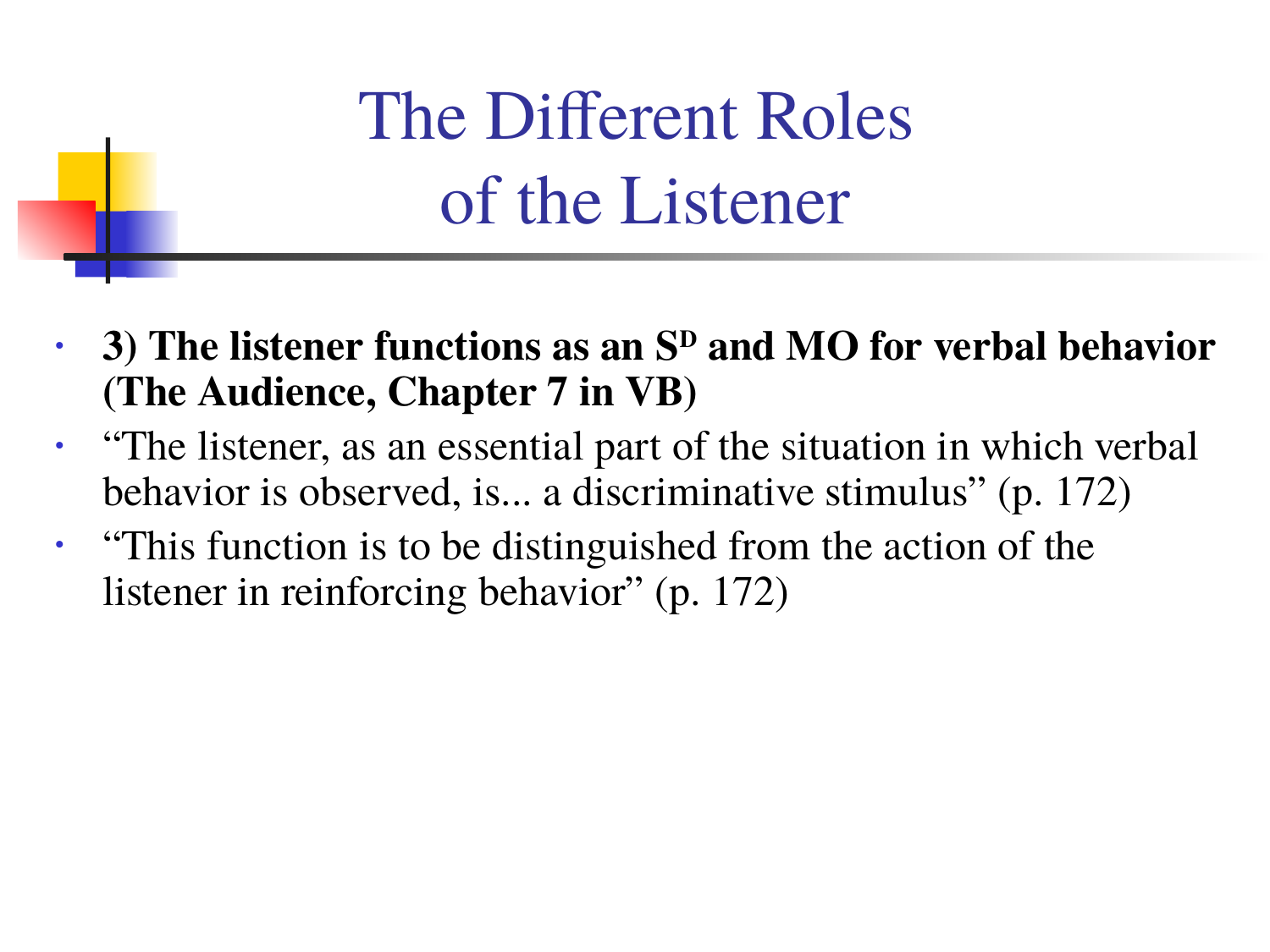

# The Different Roles of the Listener
3) The listener functions as an SD and MO for verbal behavior (The Audience, Chapter 7 in VB)
“The listener, as an essential part of the situation in which verbal behavior is observed, is... a discriminative stimulus” (p. 172)
“This function is to be distinguished from the action of the listener in reinforcing behavior” (p. 172)